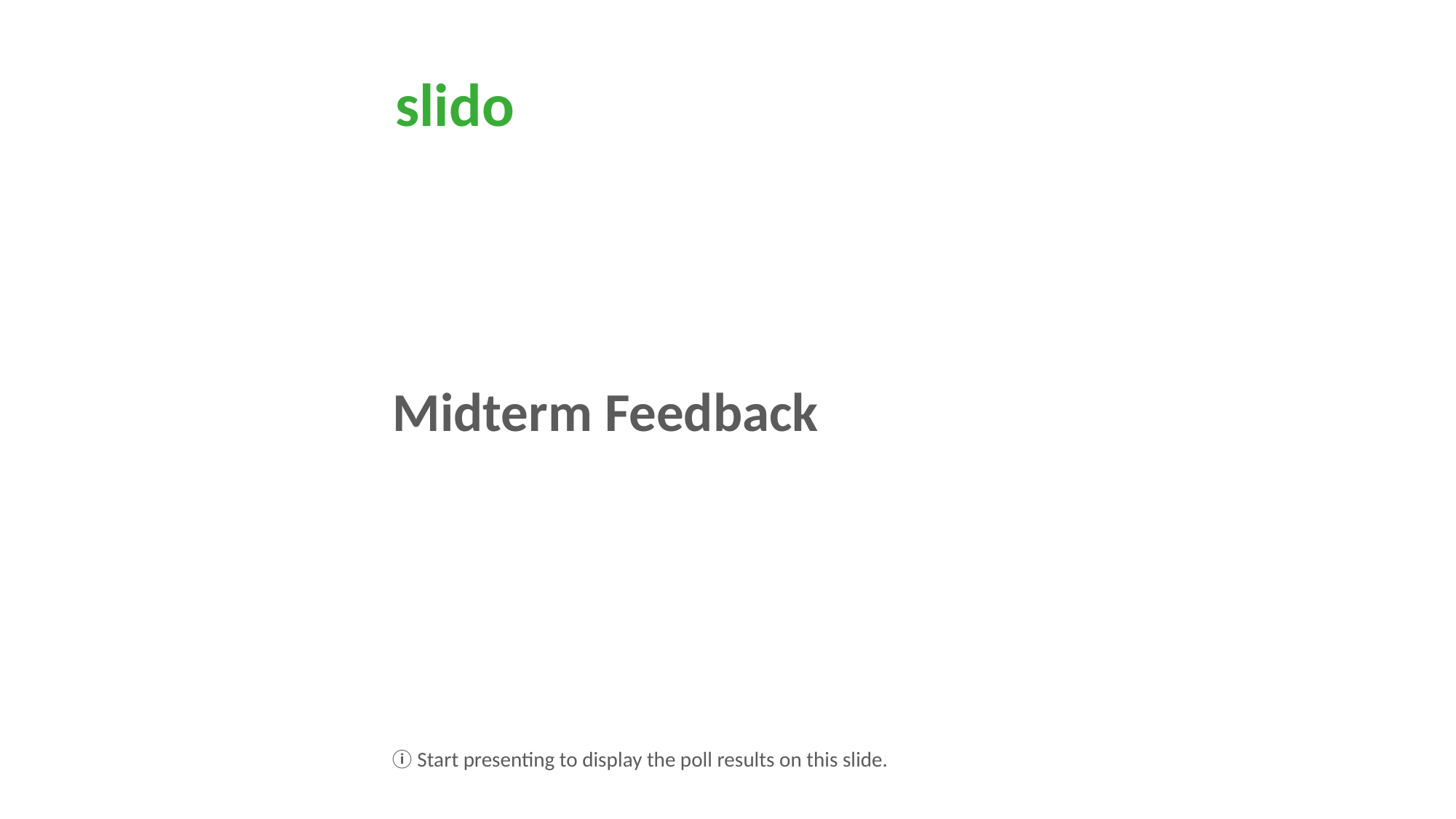

slido
Midterm Feedback
ⓘ Start presenting to display the poll results on this slide.
15